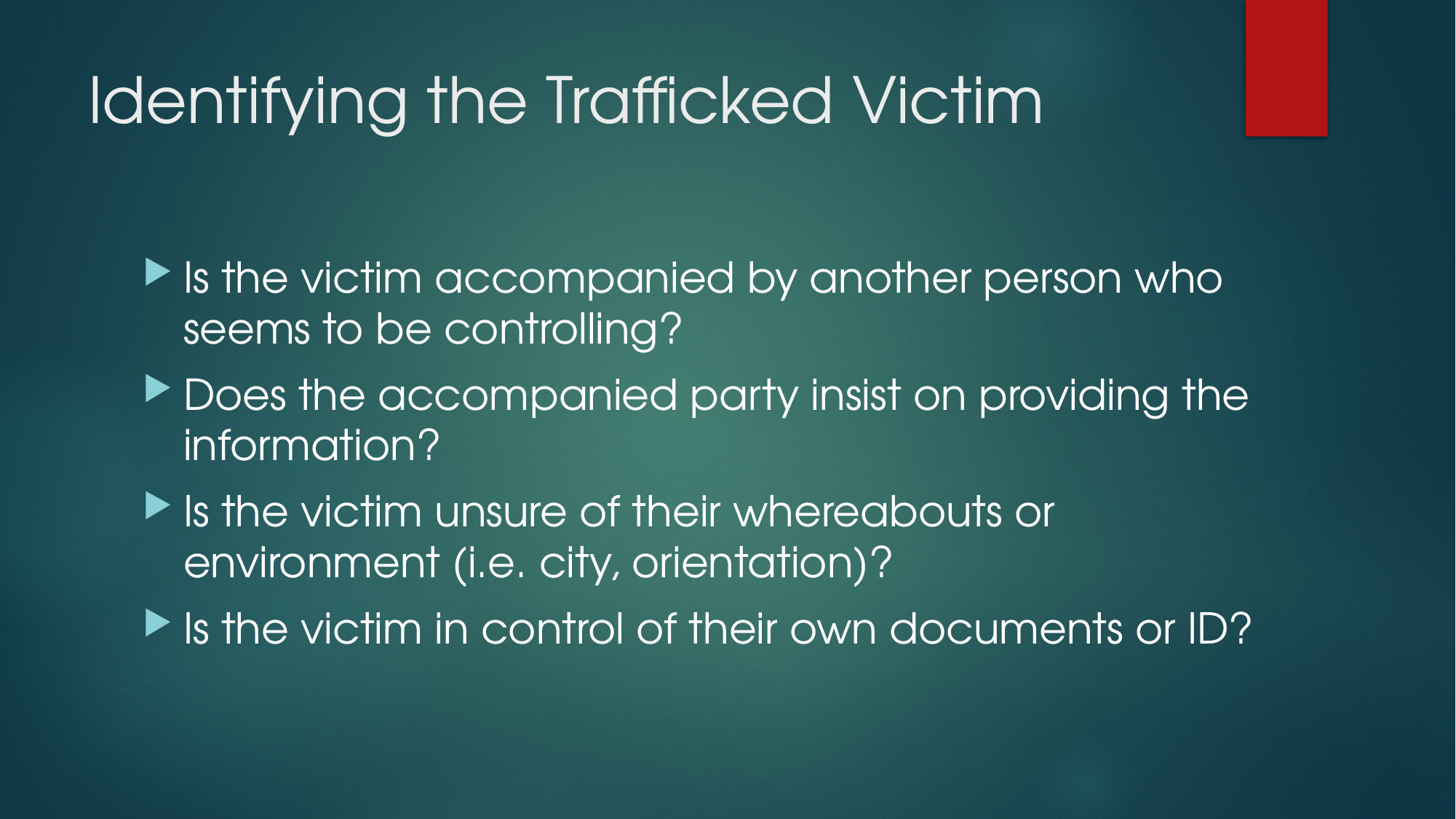

# Identifying the Trafficked Victim
Is the victim accompanied by another person who seems to be controlling?
Does the accompanied party insist on providing the information?
Is the victim unsure of their whereabouts or environment (i.e. city, orientation)?
Is the victim in control of their own documents or ID?